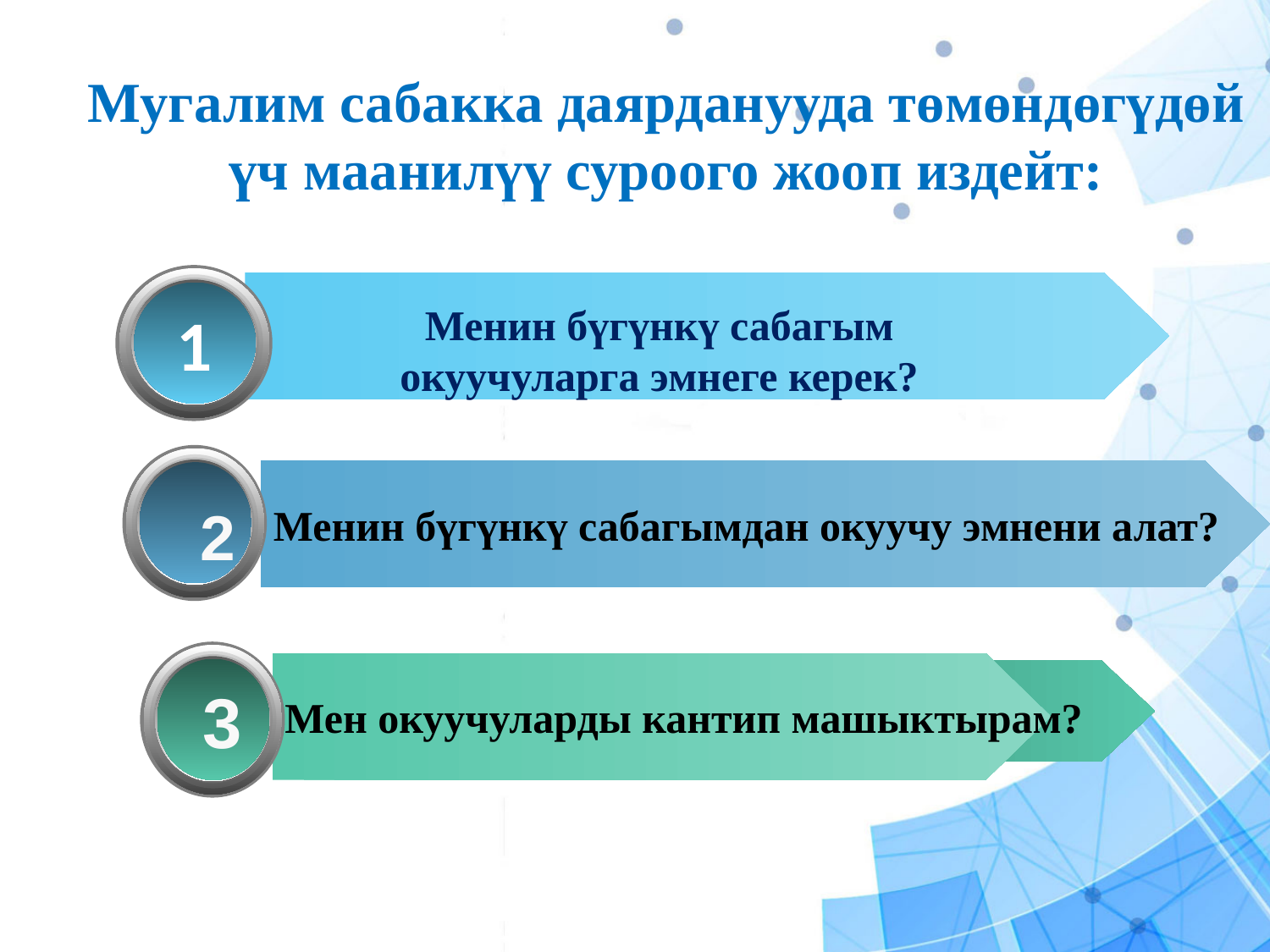

# Мугалим сабакка даярданууда төмөндөгүдөй үч маанилүү суроого жооп издейт:

1

Менин бүгүнкү сабагым окуучуларга эмнеге керек?

Менин бүгүнкү сабагымдан окуучу эмнени алат?

2

Мен окуучуларды кантип машыктырам?

3